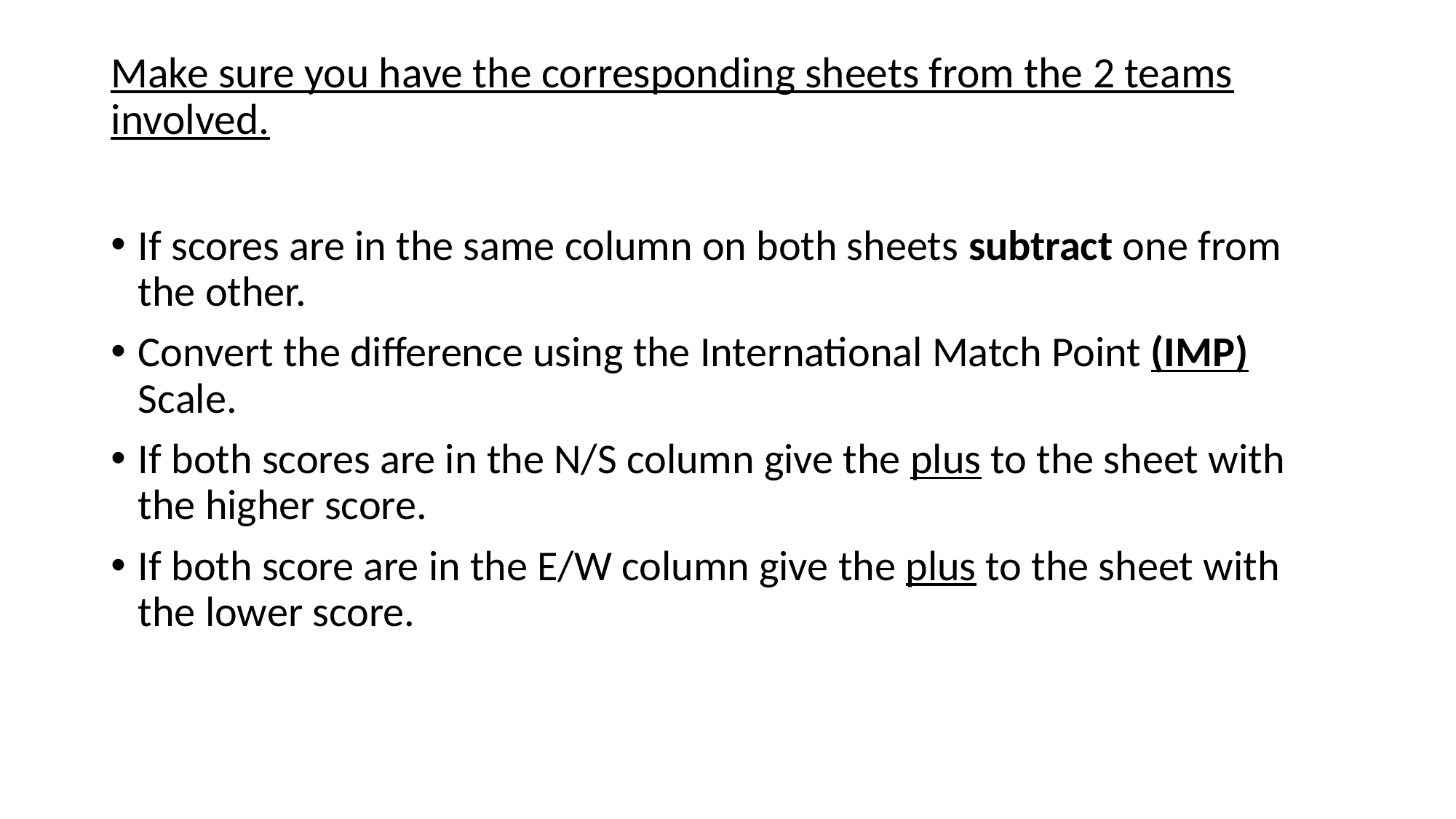

# Make sure you have the corresponding sheets from the 2 teams involved.
If scores are in the same column on both sheets subtract one from the other.
Convert the difference using the International Match Point (IMP) Scale.
If both scores are in the N/S column give the plus to the sheet with the higher score.
If both score are in the E/W column give the plus to the sheet with the lower score.